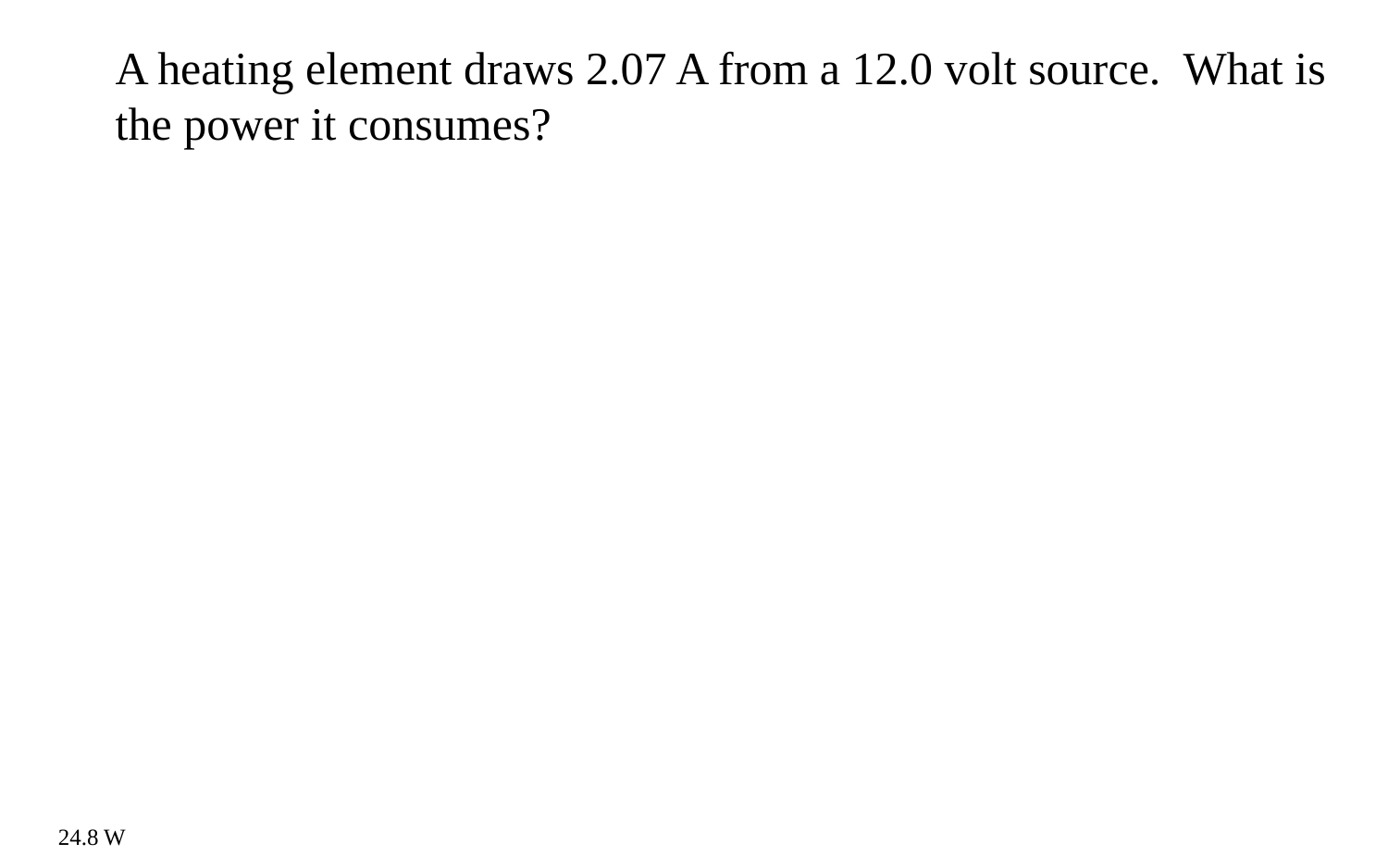

A heating element draws 2.07 A from a 12.0 volt source.  What is the power it consumes?

24.8 W